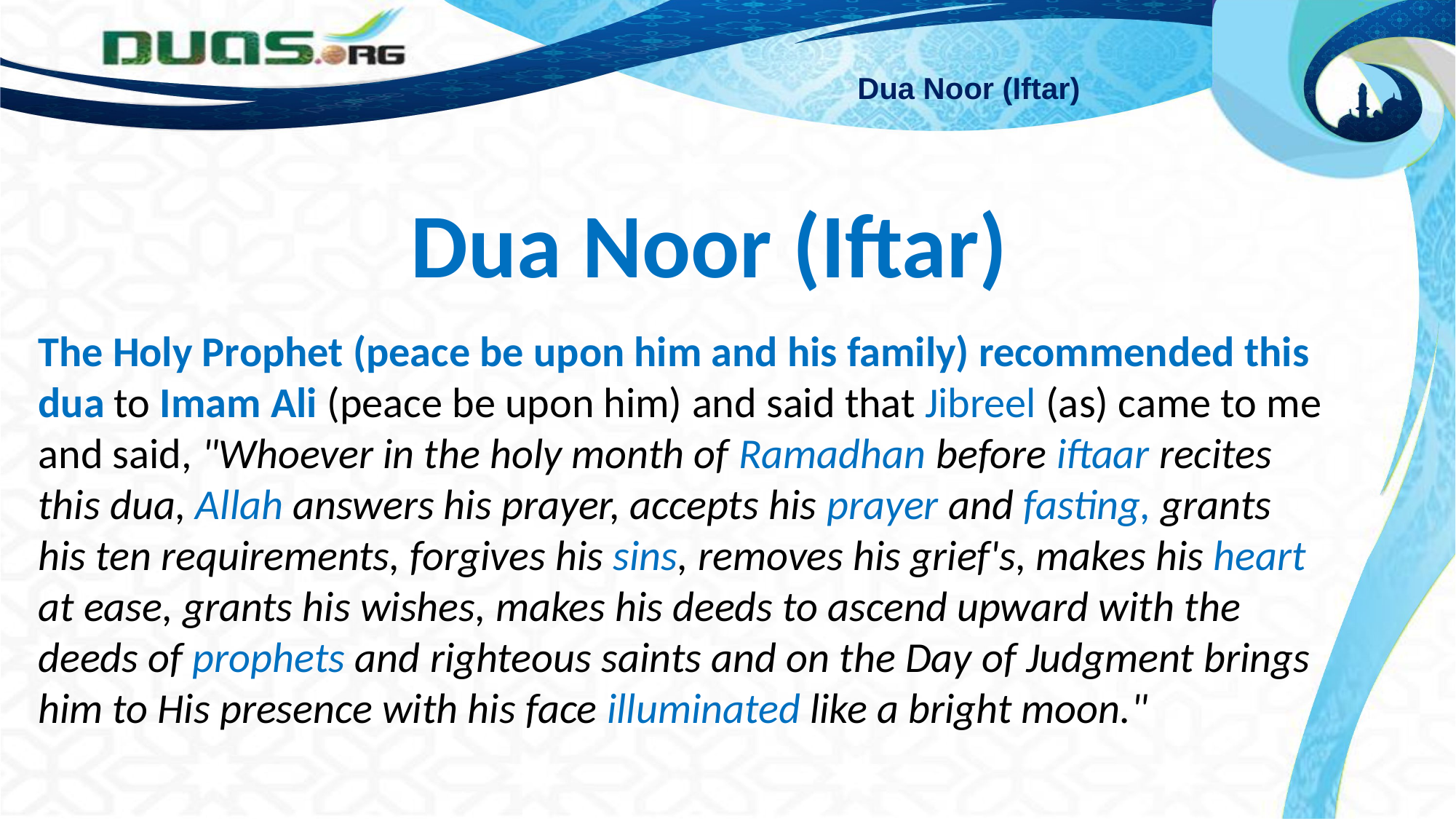

Dua Noor (Iftar)
# Dua Noor (Iftar)
The Holy Prophet (peace be upon him and his family) recommended this dua to Imam Ali (peace be upon him) and said that Jibreel (as) came to me and said, "Whoever in the holy month of Ramadhan before iftaar recites this dua, Allah answers his prayer, accepts his prayer and fasting, grants his ten requirements, forgives his sins, removes his grief's, makes his heart at ease, grants his wishes, makes his deeds to ascend upward with the deeds of prophets and righteous saints and on the Day of Judgment brings him to His presence with his face illuminated like a bright moon."